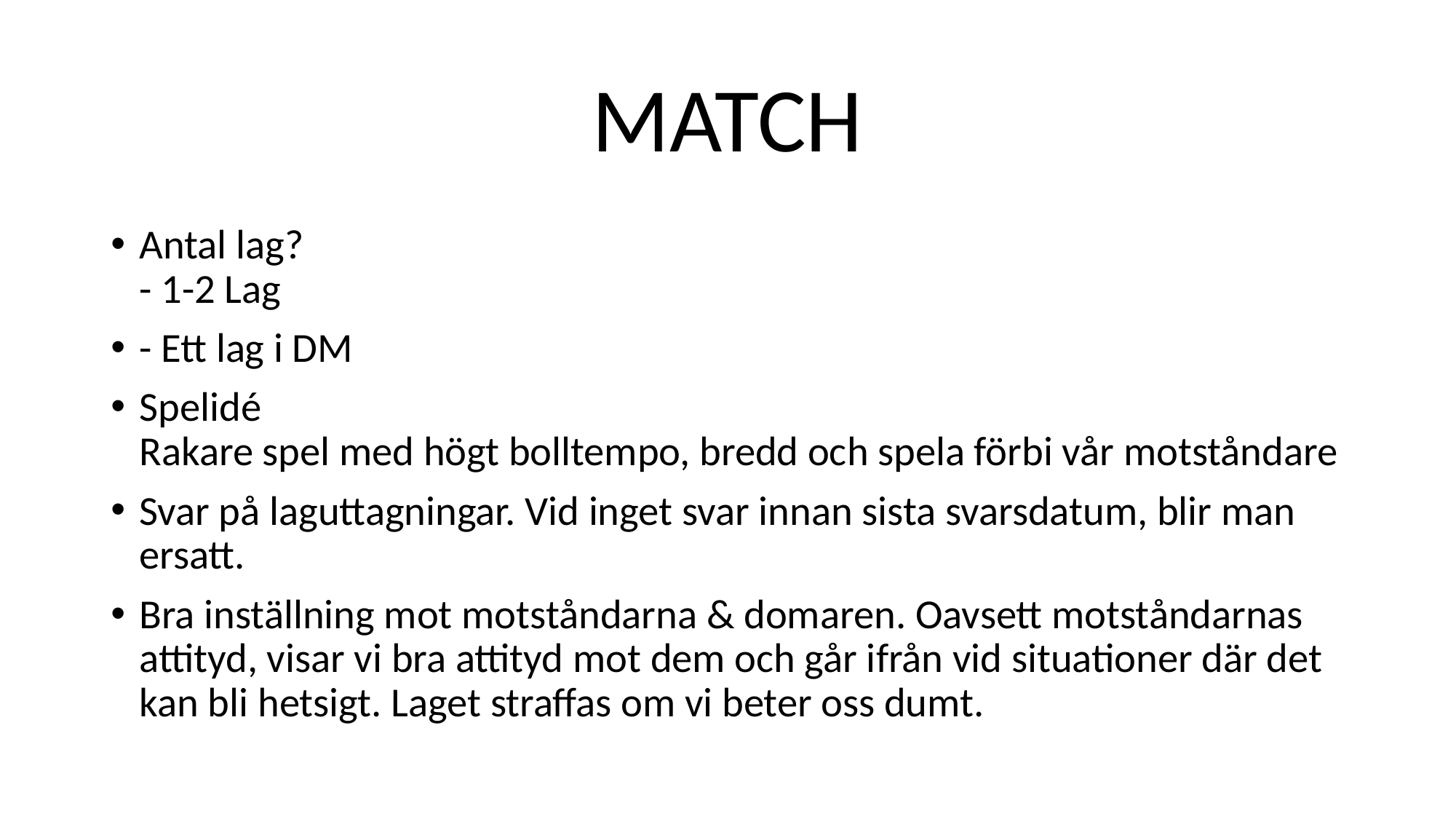

# MATCH
Antal lag?
- 1-2 Lag
- Ett lag i DM
Spelidé
Rakare spel med högt bolltempo, bredd och spela förbi vår motståndare
Svar på laguttagningar. Vid inget svar innan sista svarsdatum, blir man ersatt.
Bra inställning mot motståndarna & domaren. Oavsett motståndarnas attityd, visar vi bra attityd mot dem och går ifrån vid situationer där det kan bli hetsigt. Laget straffas om vi beter oss dumt.